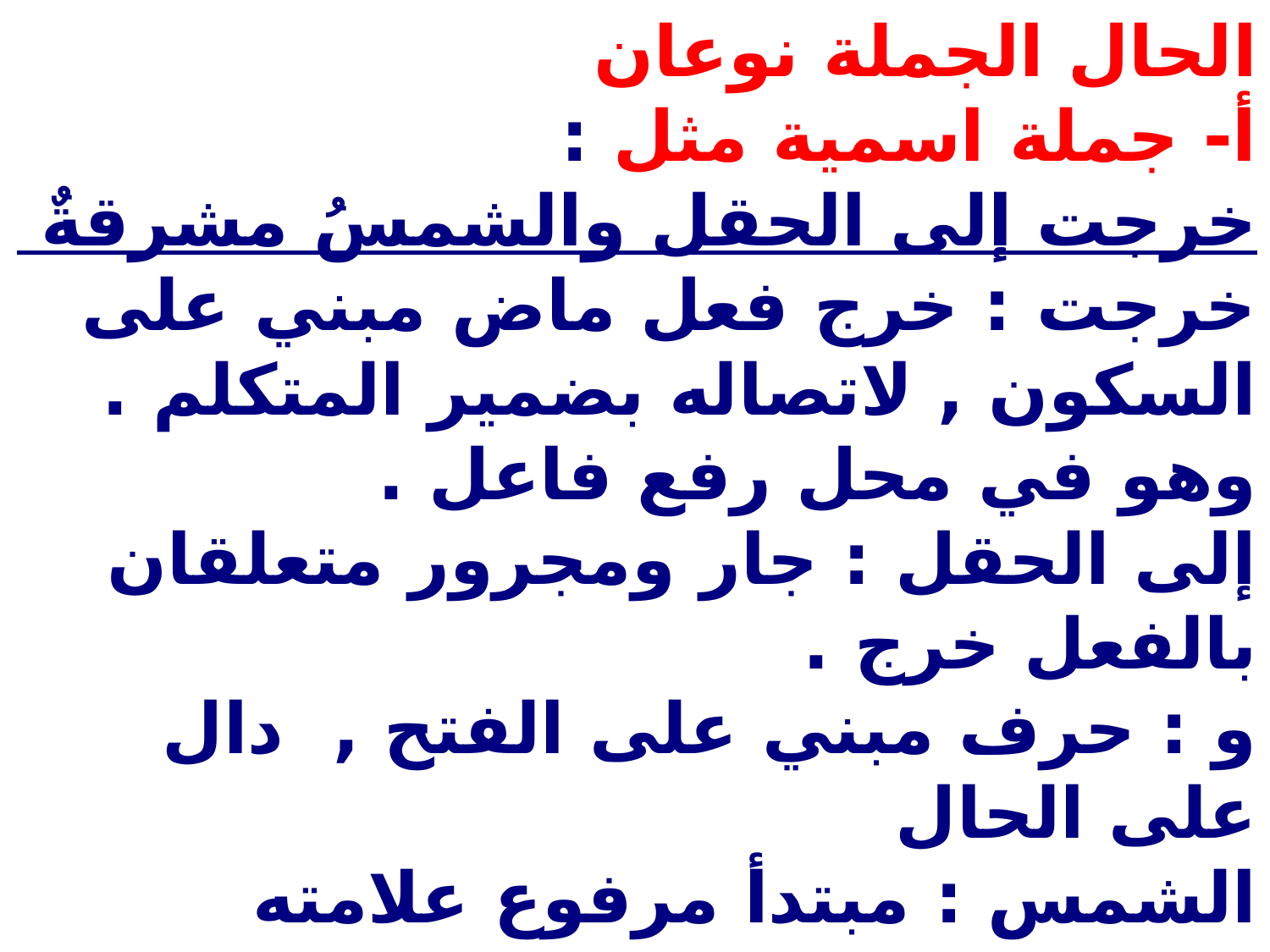

الحال الجملة نوعان
أ- جملة اسمية مثل :
خرجت إلى الحقل والشمسُ مشرقةٌ 
خرجت : خرج فعل ماض مبني على السكون , لاتصاله بضمير المتكلم . وهو في محل رفع فاعل .
إلى الحقل : جار ومجرور متعلقان بالفعل خرج .  
و : حرف مبني على الفتح ,  دال على الحال
الشمس : مبتدأ مرفوع علامته الفتحة
طالعة : خبر مرفوع علامته تنوين الضم
والجملة الاسمية من المبتدأ والخبر في محل نصب حال .